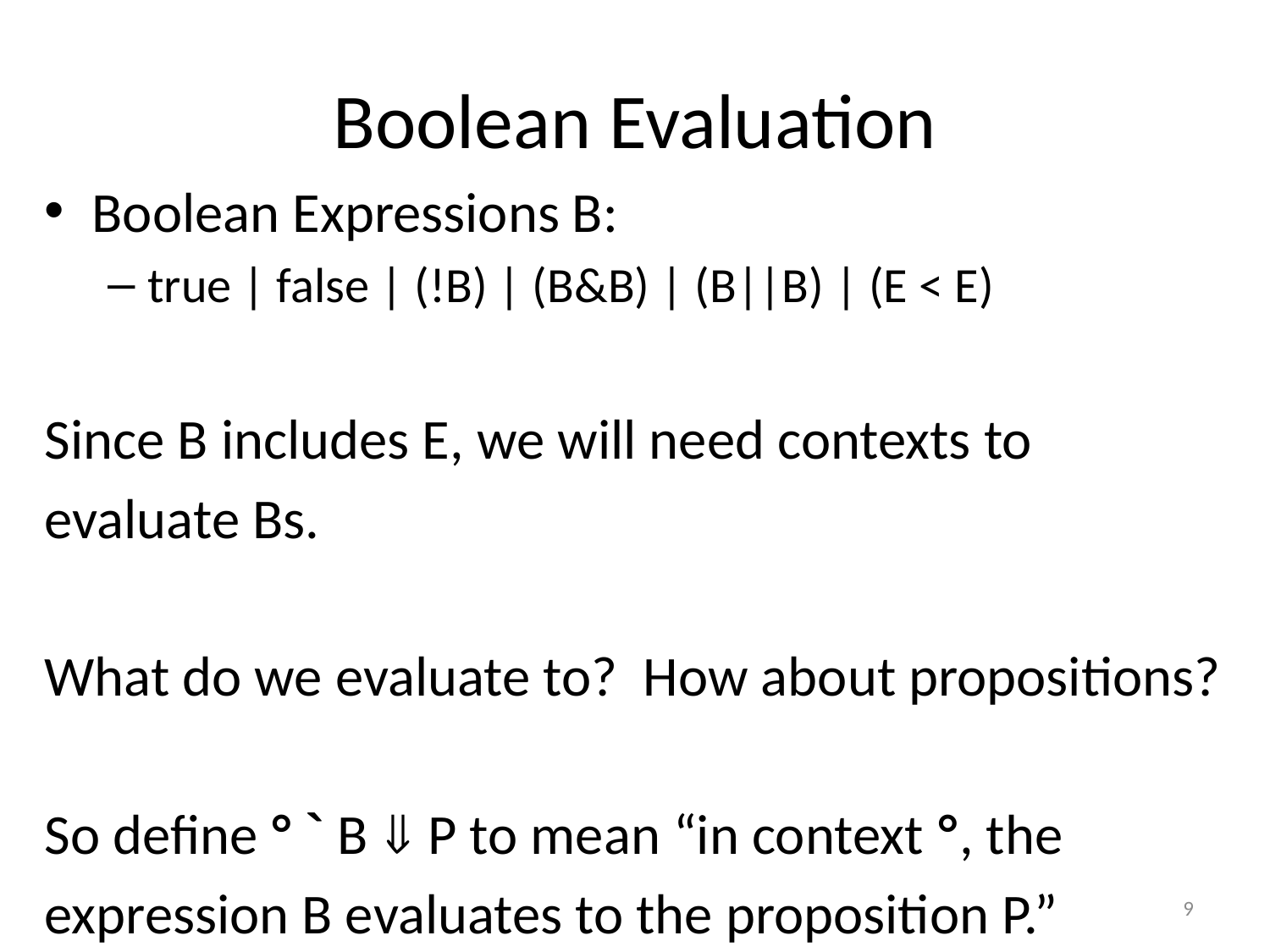

# Boolean Evaluation
Boolean Expressions B:
true | false | (!B) | (B&B) | (B||B) | (E < E)

Since B includes E, we will need contexts to
evaluate Bs.

What do we evaluate to?  How about propositions?

So define ° ` B ⇓ P to mean “in context °, the
expression B evaluates to the proposition P.”

9